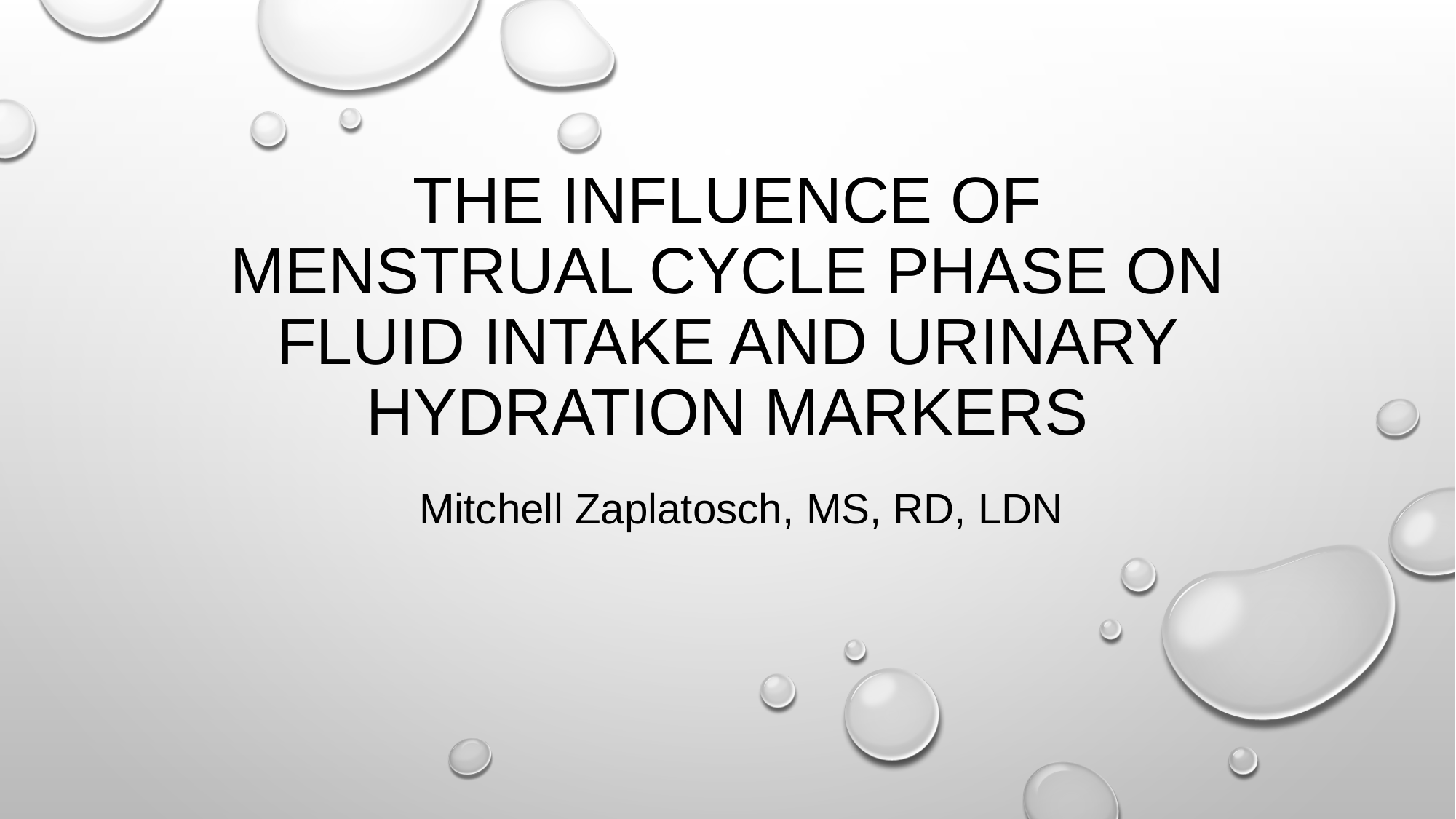

# The influence of menstrual cycle phase on fluid intake and urinary hydration markers
Mitchell Zaplatosch, MS, RD, LDN